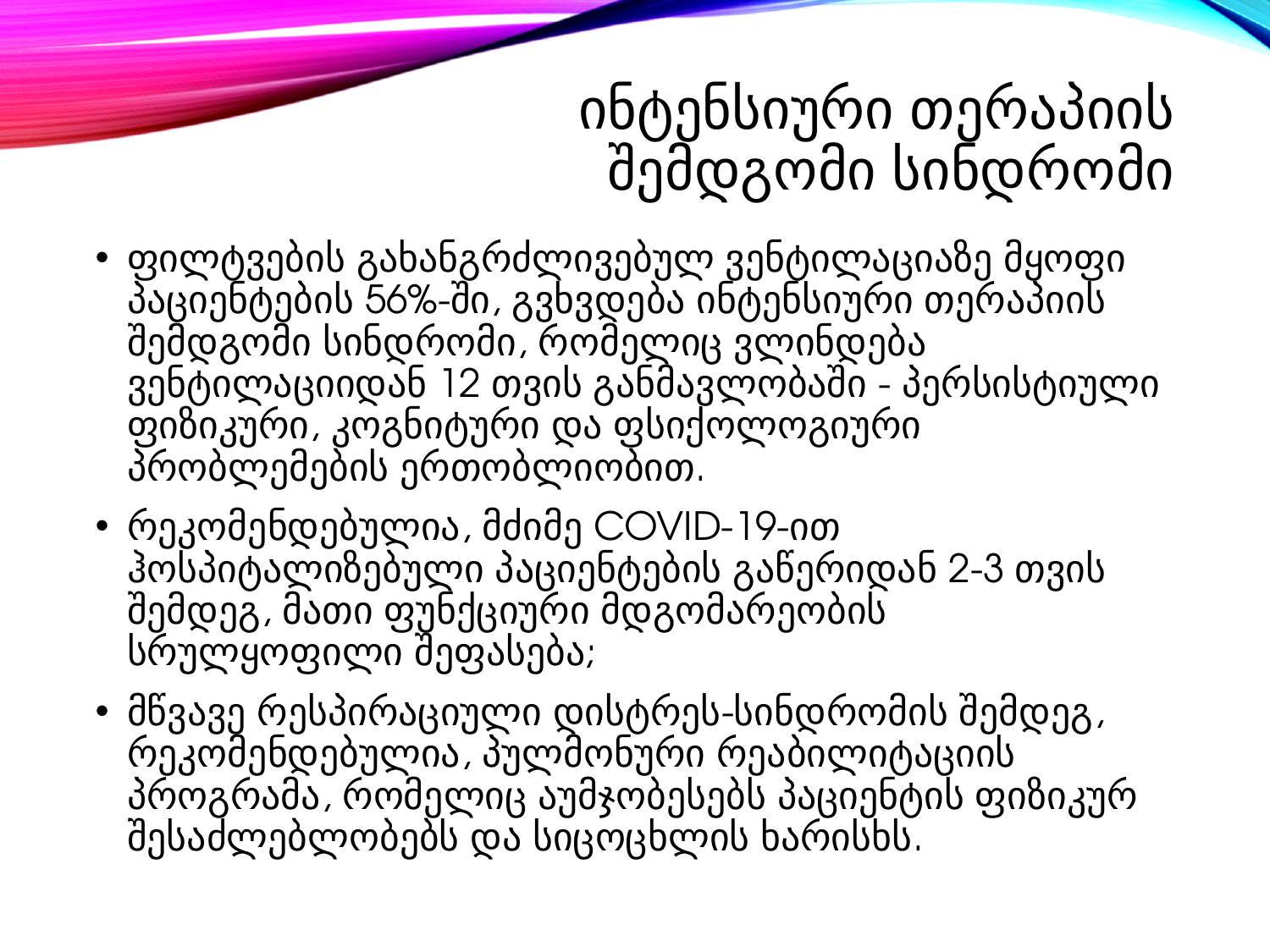

# ინტენსიური თერაპიის შემდგომი სინდრომი
ფილტვების გახანგრძლივებულ ვენტილაციაზე მყოფი პაციენტების 56%-ში, გვხვდება ინტენსიური თერაპიის შემდგომი სინდრომი, რომელიც ვლინდება ვენტილაციიდან 12 თვის განმავლობაში - პერსისტიული ფიზიკური, კოგნიტური და ფსიქოლოგიური პრობლემების ერთობლიობით.
რეკომენდებულია, მძიმე COVID-19-ით ჰოსპიტალიზებული პაციენტების გაწერიდან 2-3 თვის შემდეგ, მათი ფუნქციური მდგომარეობის სრულყოფილი შეფასება;
მწვავე რესპირაციული დისტრეს-სინდრომის შემდეგ, რეკომენდებულია, პულმონური რეაბილიტაციის პროგრამა, რომელიც აუმჯობესებს პაციენტის ფიზიკურ შესაძლებლობებს და სიცოცხლის ხარისხს.